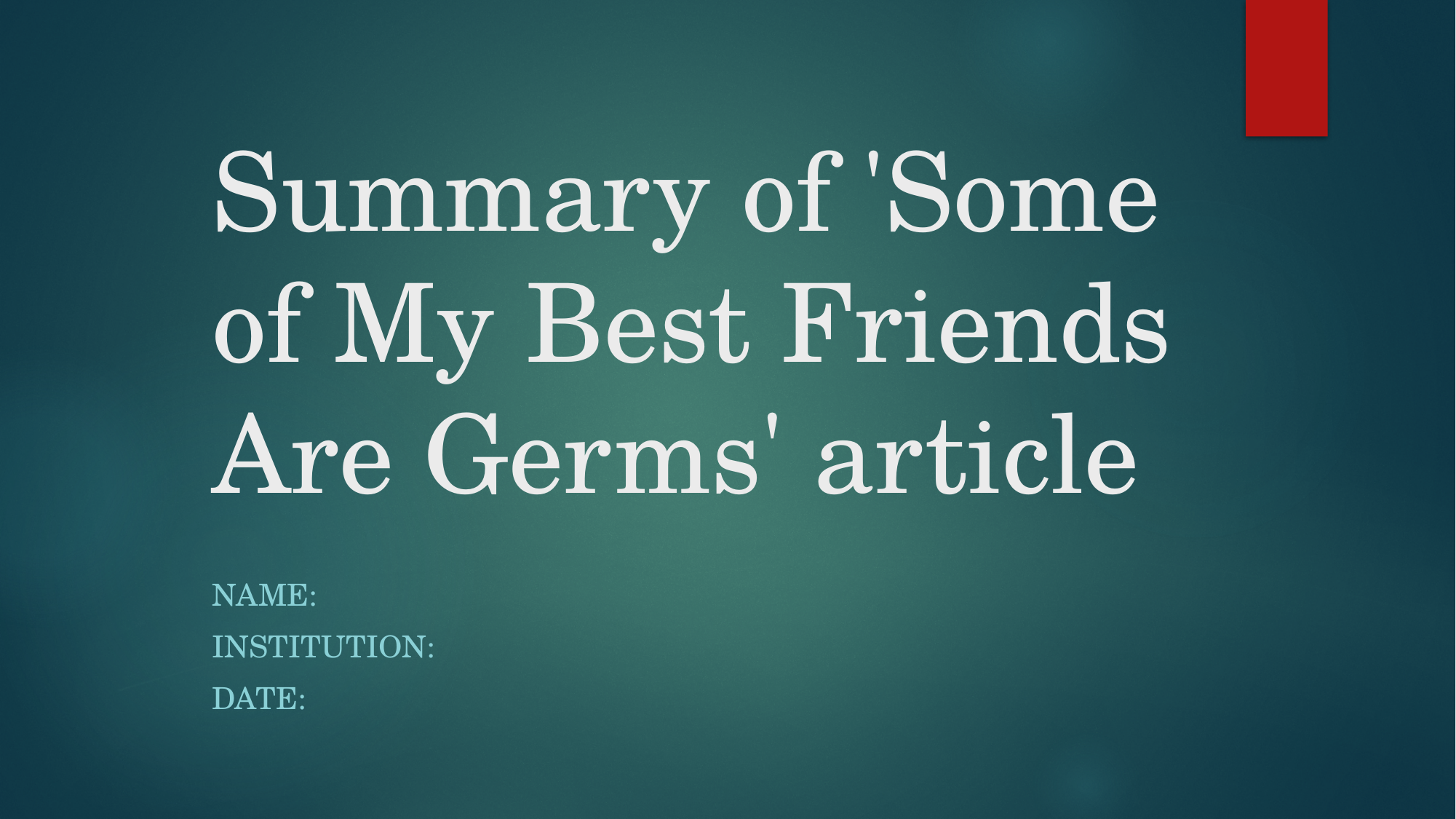

# Summary of 'Some of My Best Friends Are Germs' article
Name:
Institution:
Date: